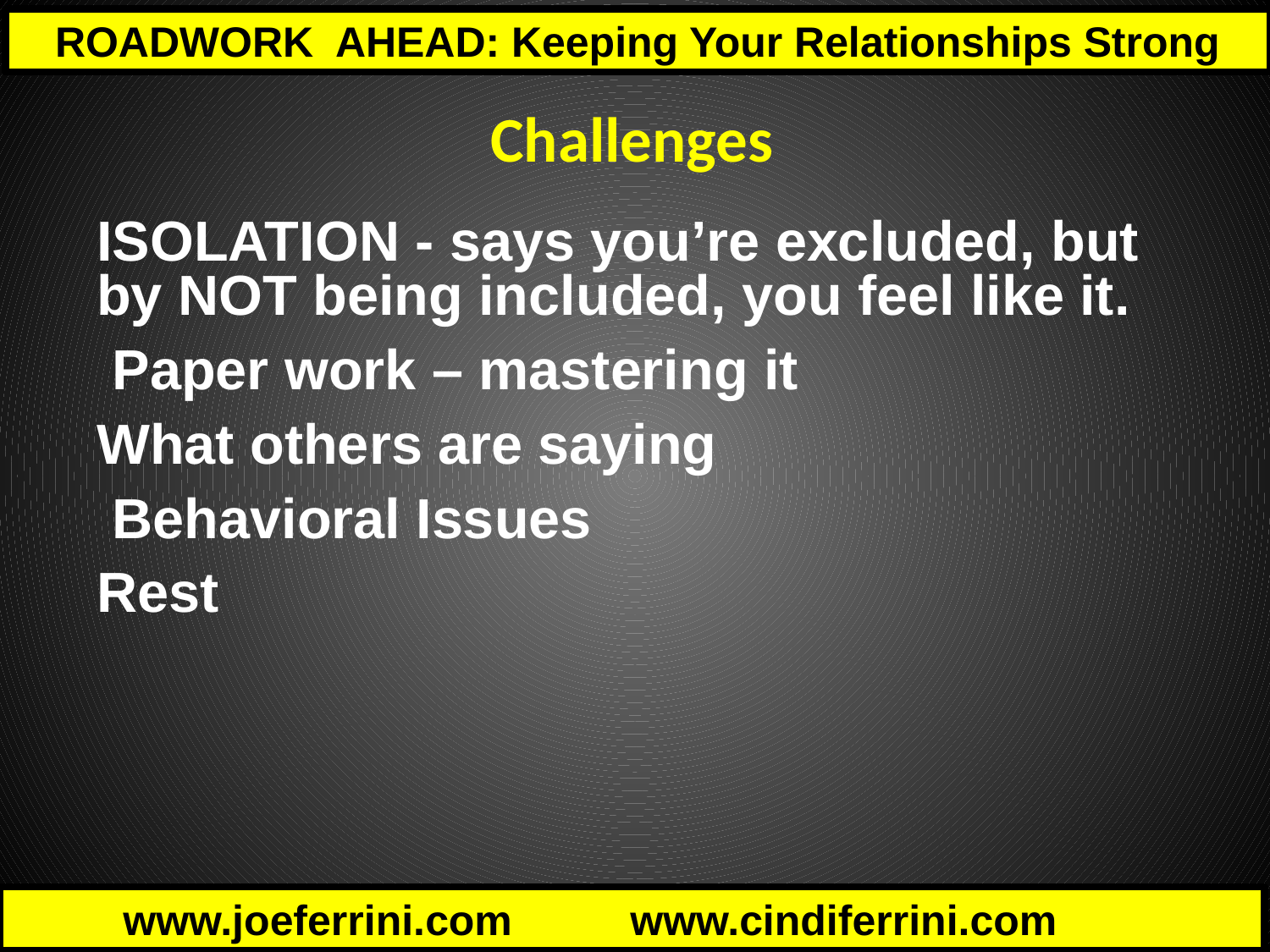

Challenges
ISOLATION - says you’re excluded, but by NOT being included, you feel like it.

 Paper work – mastering it

What others are saying

 Behavioral Issues

Rest